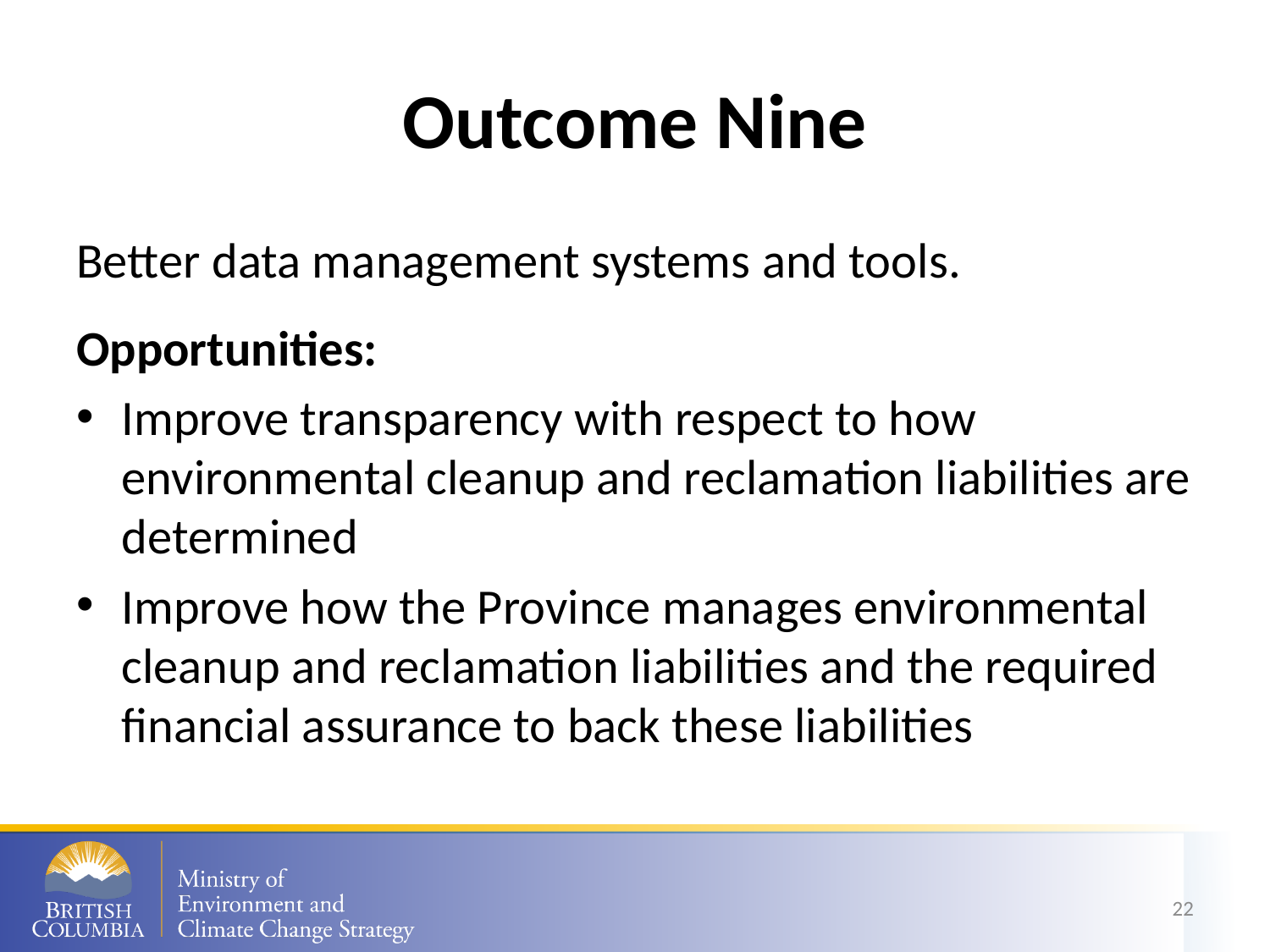

# Outcome Nine
Better data management systems and tools.
Opportunities:
Improve transparency with respect to how environmental cleanup and reclamation liabilities are determined
Improve how the Province manages environmental cleanup and reclamation liabilities and the required financial assurance to back these liabilities

22